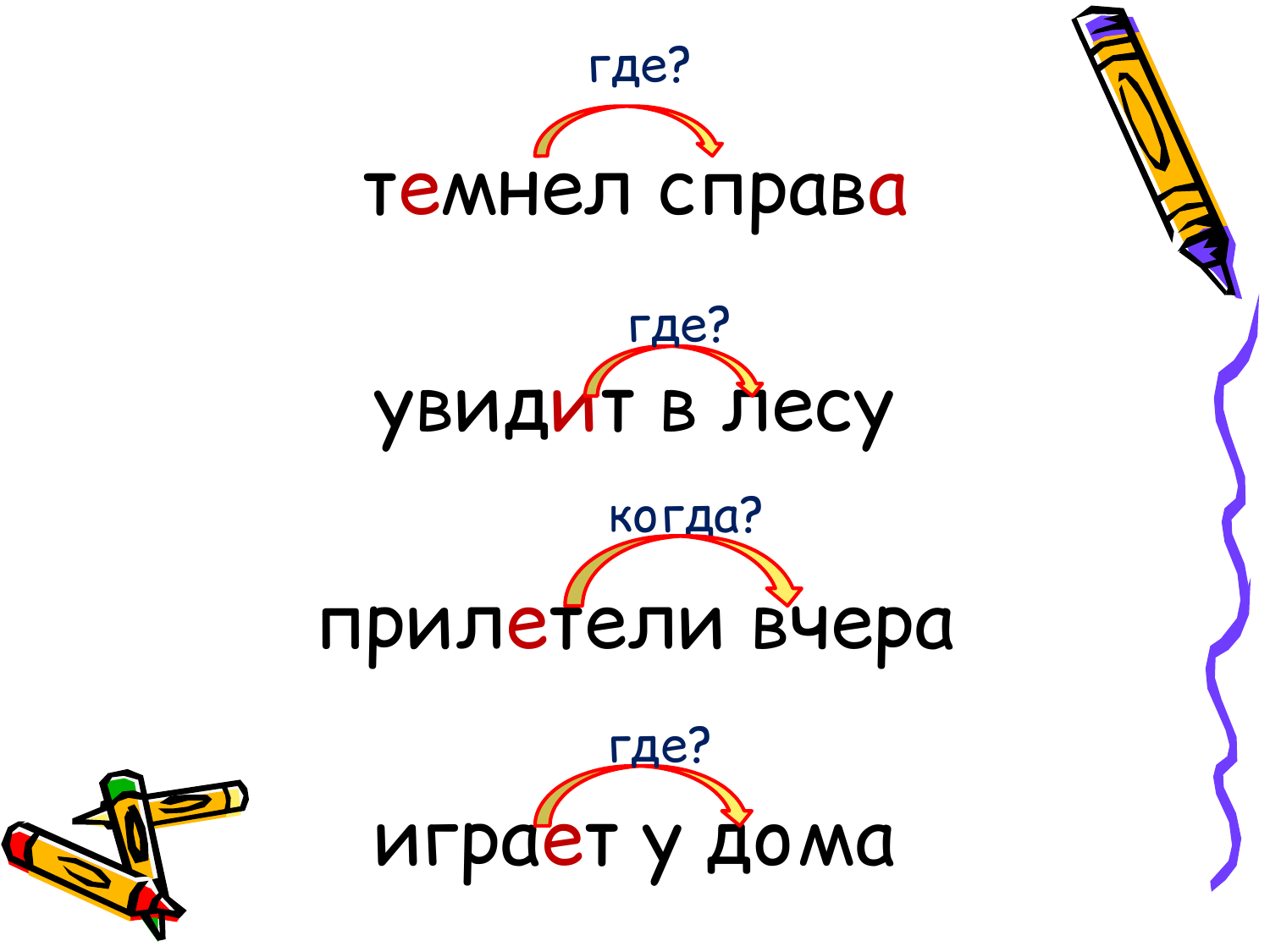

#
где?

темнел справа

увидит в лесу

прилетели вчера

играет у дома

где?

когда?

где?